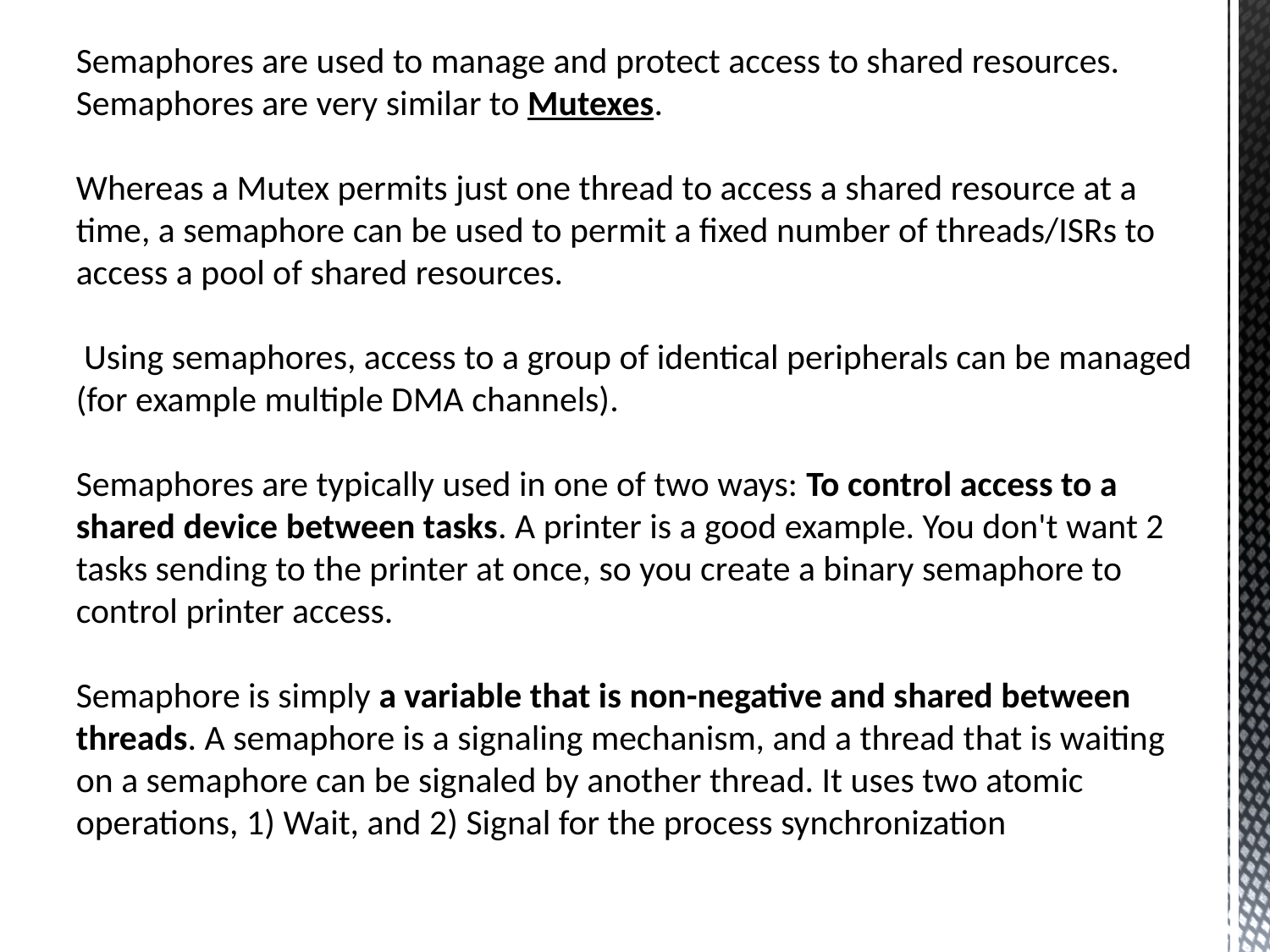

Semaphores are used to manage and protect access to shared resources.
Semaphores are very similar to Mutexes.

Whereas a Mutex permits just one thread to access a shared resource at a time, a semaphore can be used to permit a fixed number of threads/ISRs to access a pool of shared resources.

 Using semaphores, access to a group of identical peripherals can be managed (for example multiple DMA channels).

Semaphores are typically used in one of two ways: To control access to a shared device between tasks. A printer is a good example. You don't want 2 tasks sending to the printer at once, so you create a binary semaphore to control printer access.

Semaphore is simply a variable that is non-negative and shared between threads. A semaphore is a signaling mechanism, and a thread that is waiting on a semaphore can be signaled by another thread. It uses two atomic operations, 1) Wait, and 2) Signal for the process synchronization